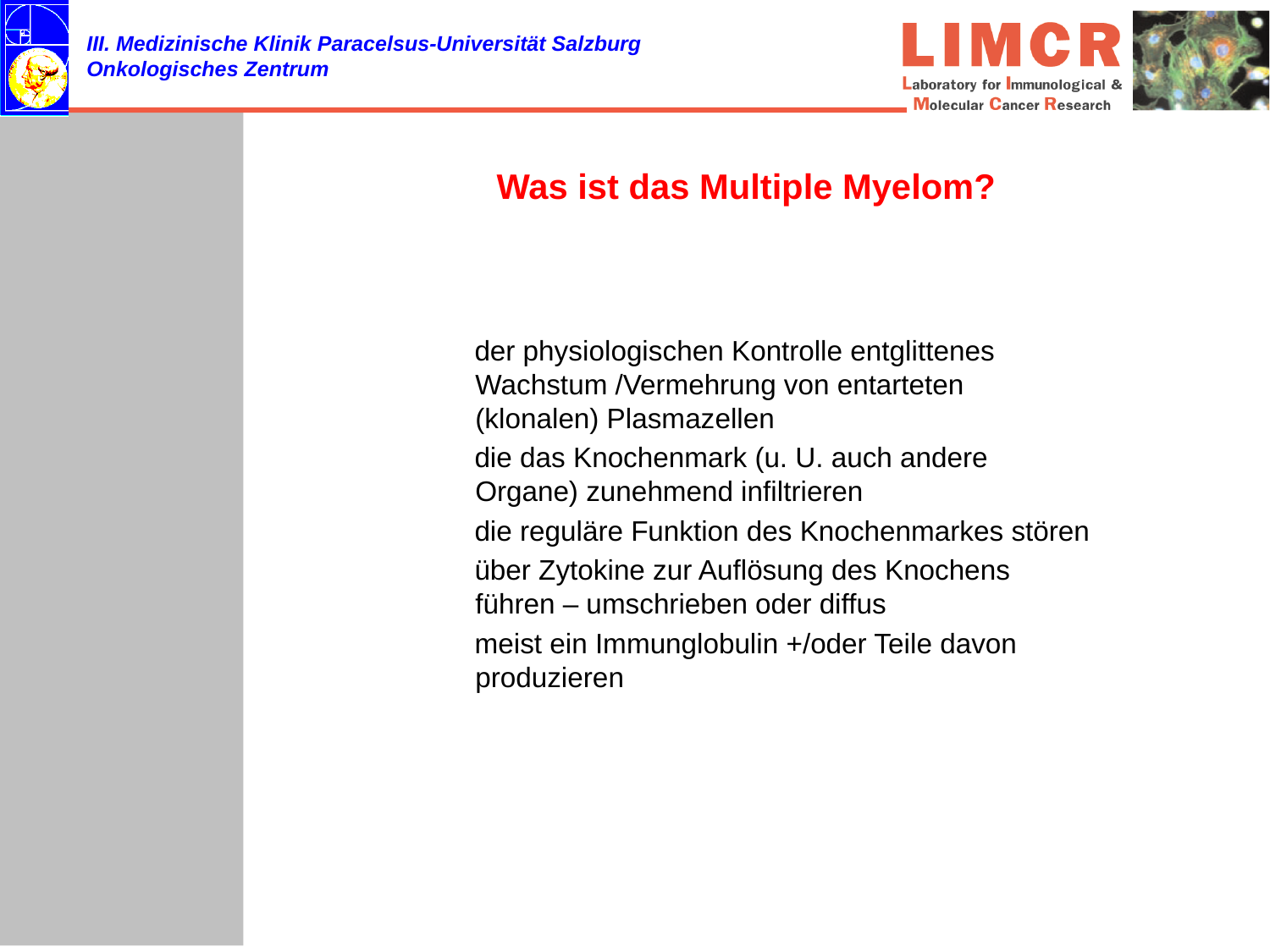

# Was ist das Multiple Myelom?
      der physiologischen Kontrolle entglittenes Wachstum /Vermehrung von entarteten (klonalen) Plasmazellen
      die das Knochenmark (u. U. auch andere Organe) zunehmend infiltrieren
      die reguläre Funktion des Knochenmarkes stören
      über Zytokine zur Auflösung des Knochens führen – umschrieben oder diffus
      meist ein Immunglobulin +/oder Teile davon produzieren